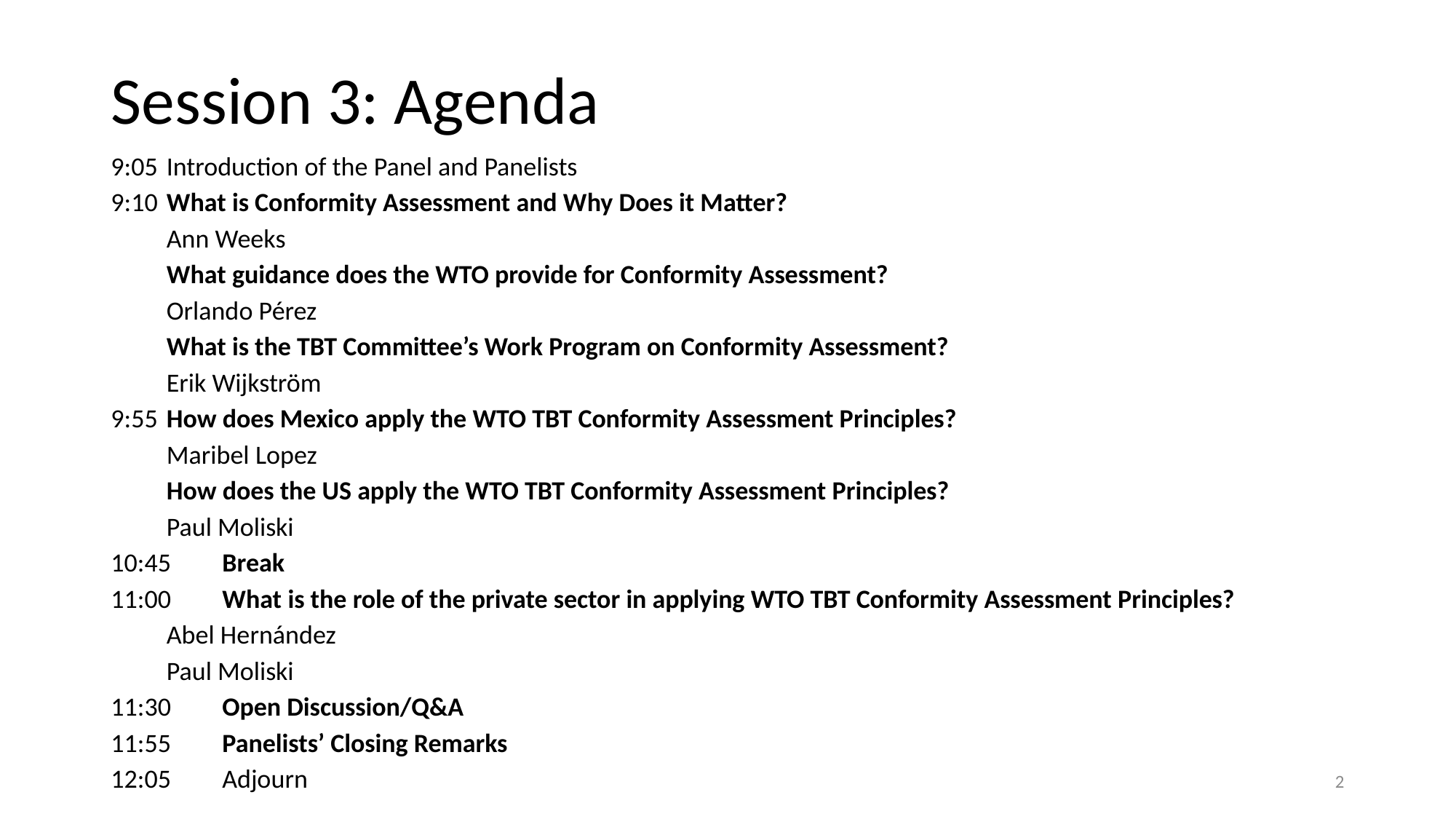

# Session 3: Agenda
9:05	Introduction of the Panel and Panelists
9:10	What is Conformity Assessment and Why Does it Matter?
	Ann Weeks
	What guidance does the WTO provide for Conformity Assessment?
	Orlando Pérez
	What is the TBT Committee’s Work Program on Conformity Assessment?
	Erik Wijkström
9:55	How does Mexico apply the WTO TBT Conformity Assessment Principles?
	Maribel Lopez
	How does the US apply the WTO TBT Conformity Assessment Principles?
	Paul Moliski
10:45	Break
11:00	What is the role of the private sector in applying WTO TBT Conformity Assessment Principles?
	Abel Hernández
	Paul Moliski
11:30	Open Discussion/Q&A
11:55	Panelists’ Closing Remarks
12:05	Adjourn

2